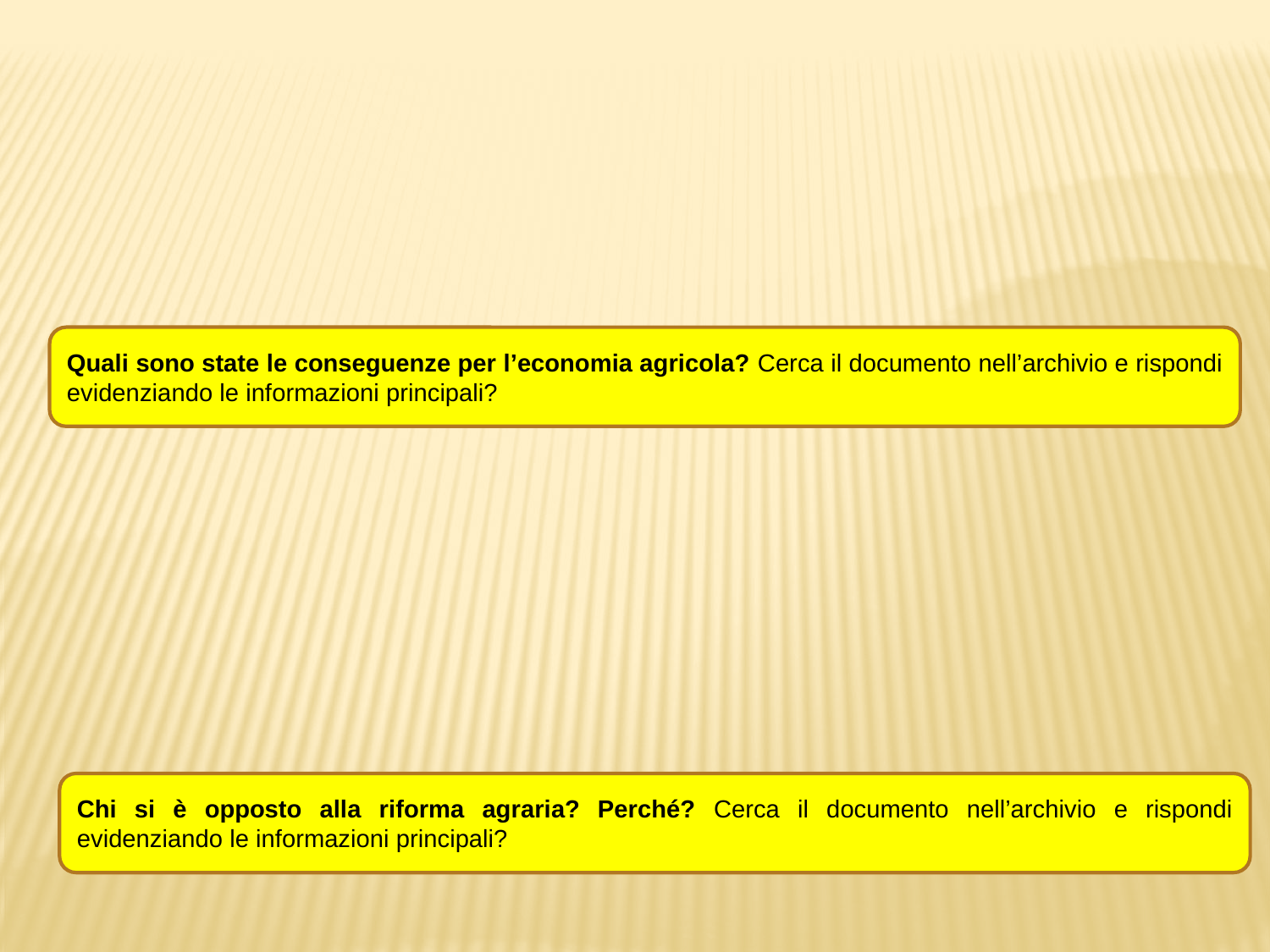

Quali sono state le conseguenze per l’economia agricola? Cerca il documento nell’archivio e rispondi evidenziando le informazioni principali?

Chi si è opposto alla riforma agraria? Perché? Cerca il documento nell’archivio e rispondi evidenziando le informazioni principali?